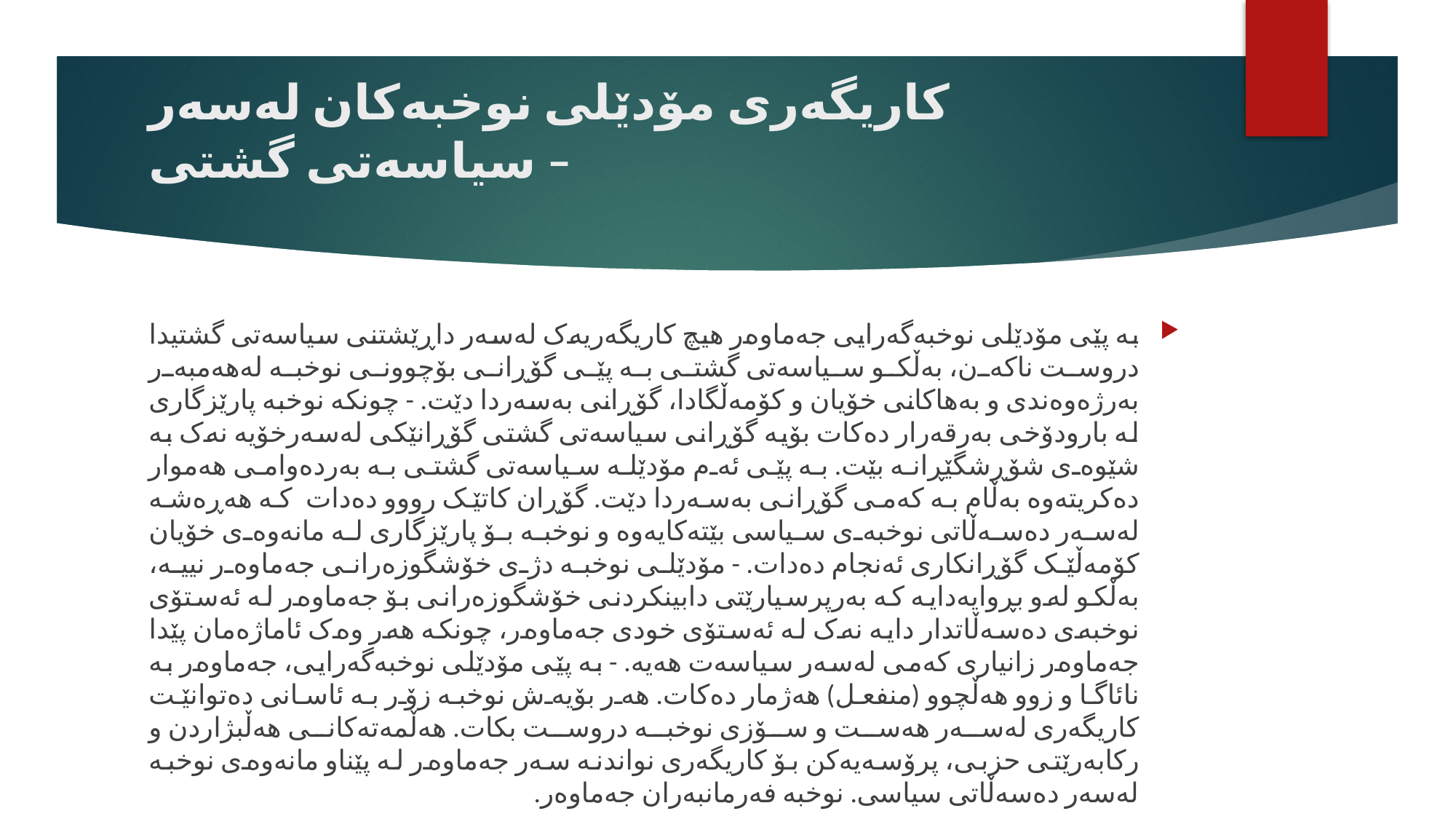

# کاریگەری مۆدێلی نوخبەکان لەسەر سیاسەتی گشتی –
بە پێی مۆدێلی نوخبەگەرایی جەماوەر هیچ کاریگەریەک لەسەر داڕێشتنی سیاسەتی گشتیدا دروست ناکەن، بەڵکو سیاسەتی گشتی بە پێی گۆڕانی بۆچوونی نوخبە لەهەمبەر بەرژەوەندی و بەهاکانی خۆیان و کۆمەڵگادا، گۆڕانی بەسەردا دێت. - چونکە نوخبە پارێزگاری لە بارودۆخی بەرقەرار دەکات بۆیە گۆڕانی سیاسەتی گشتی گۆڕانێکی لەسەرخۆیە نەک بە شێوەی شۆڕشگێڕانە بێت. بە پێی ئەم مۆدێلە سیاسەتی گشتی بە بەردەوامی هەموار دەکریتەوە بەڵام بە کەمی گۆڕانی بەسەردا دێت. گۆڕان کاتێک رووو دەدات  کە هەڕەشە لەسەر دەسەڵاتی نوخبەی سیاسی بێتەکایەوە و نوخبە بۆ پارێزگاری لە مانەوەی خۆیان کۆمەڵێک گۆڕانکاری ئەنجام دەدات. - مۆدێلی نوخبە دژی خۆشگوزەرانی جەماوەر نییە، بەڵکو لەو بڕوایەدایە کە بەرپرسیارێتی دابینکردنی خۆشگوزەرانی بۆ جەماوەر لە ئەستۆی نوخبەی دەسەڵاتدار دایە نەک لە ئەستۆی خودی جەماوەر، چونکە هەر وەک ئاماژەمان پێدا جەماوەر زانیاری کەمی لەسەر سیاسەت هەیە. - بە پێی مۆدێلی نوخبەگەرایی، جەماوەر بە نائاگا و زوو هەڵچوو (منفعل) هەژمار دەکات. هەر بۆیەش نوخبە زۆر بە ئاسانی دەتوانێت کاریگەری لەسەر هەست و سۆزی نوخبە دروست بکات. هەڵمەتەکانی هەڵبژاردن و رکابەرێتی حزبی، پرۆسەیەکن بۆ کاریگەری نواندنە سەر جەماوەر لە پێناو مانەوەی نوخبە لەسەر دەسەڵاتی سیاسی. نوخبە فەرمانبەران جەماوەر.